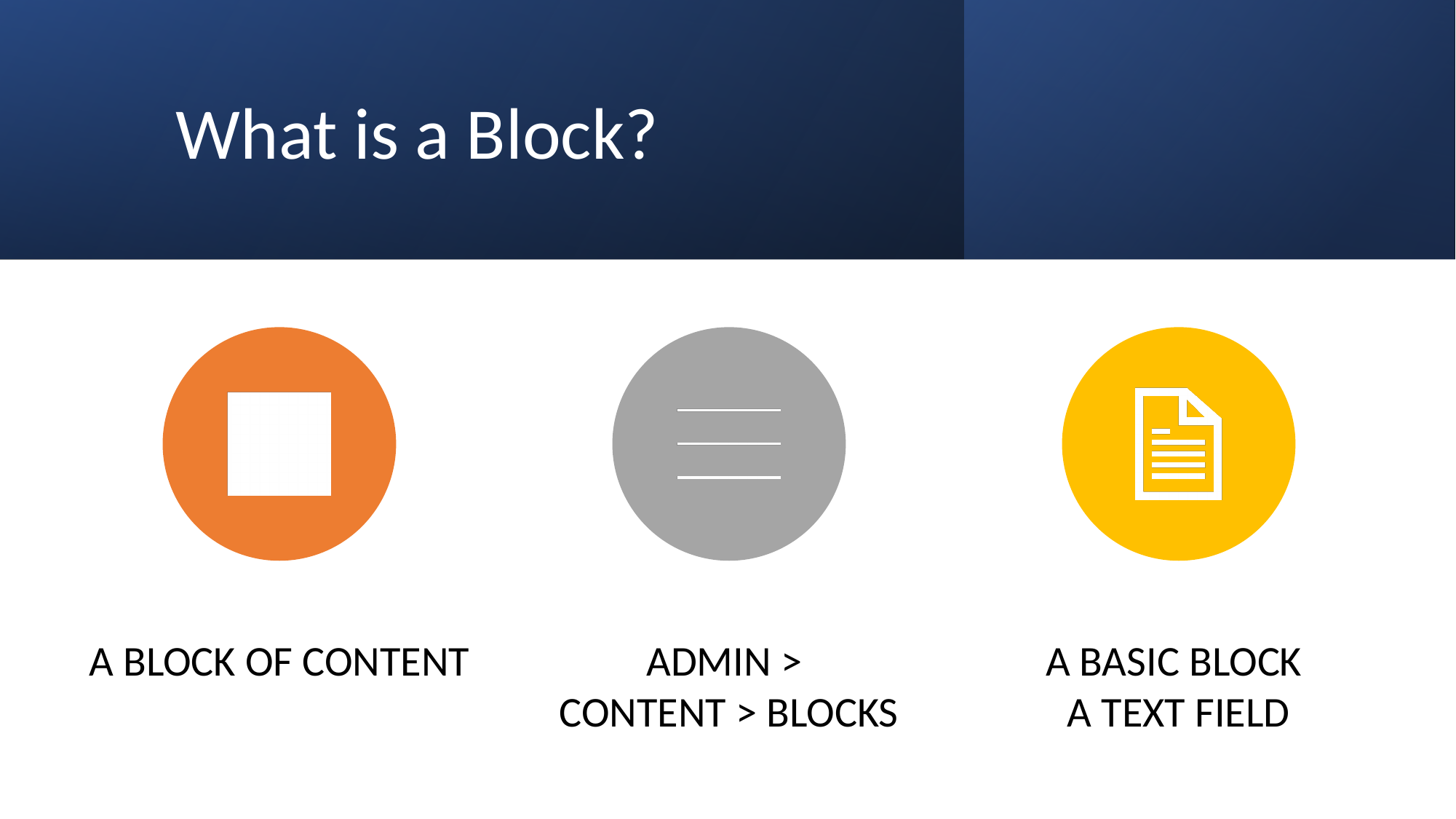

# What is a Block?
A block of content
Admin >
CONTENT > Blocks
A Basic Block
A Text FIELD